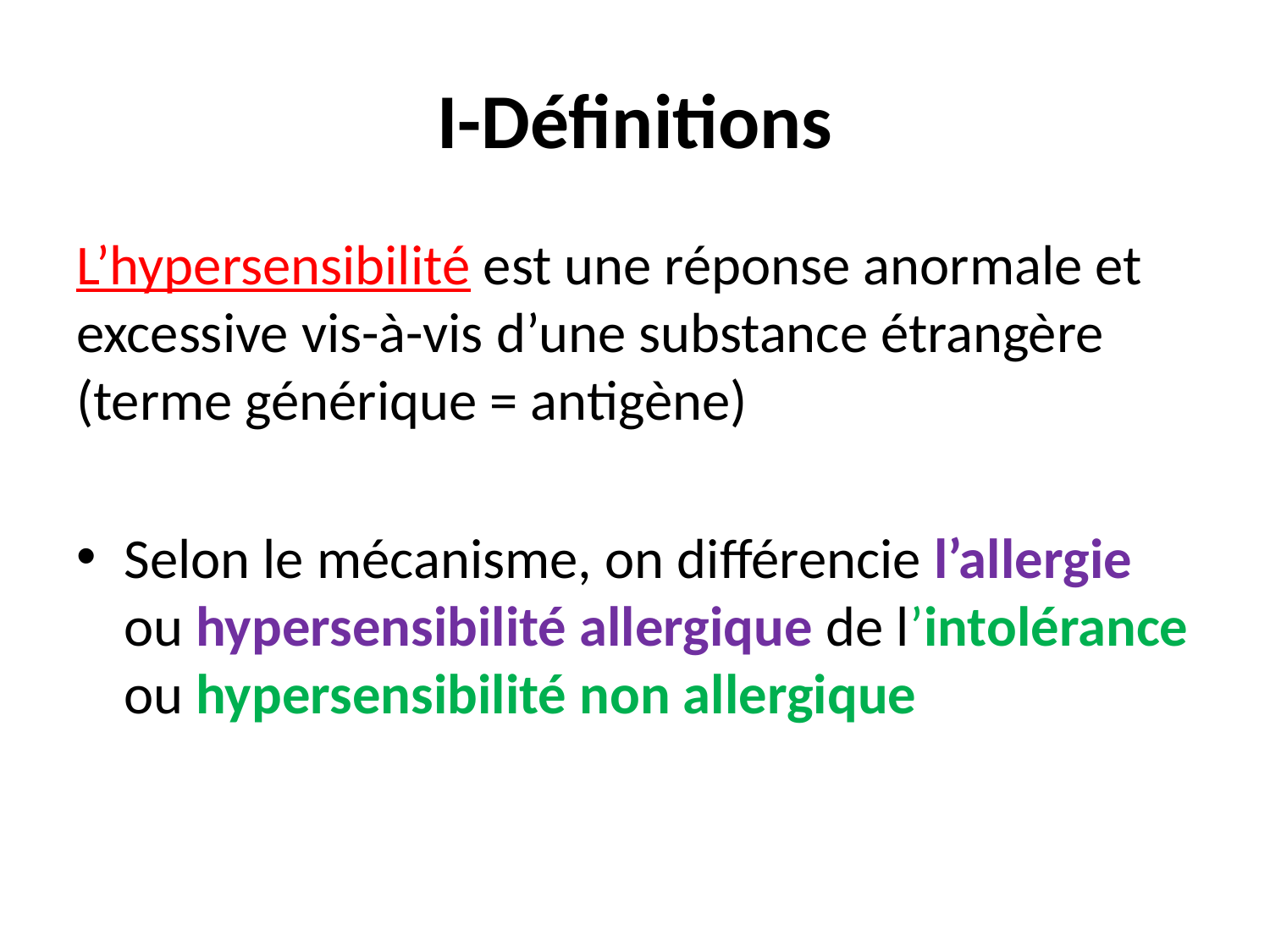

# I-Définitions
L’hypersensibilité est une réponse anormale et excessive vis-à-vis d’une substance étrangère (terme générique = antigène)

Selon le mécanisme, on différencie l’allergie ou hypersensibilité allergique de l’intolérance ou hypersensibilité non allergique